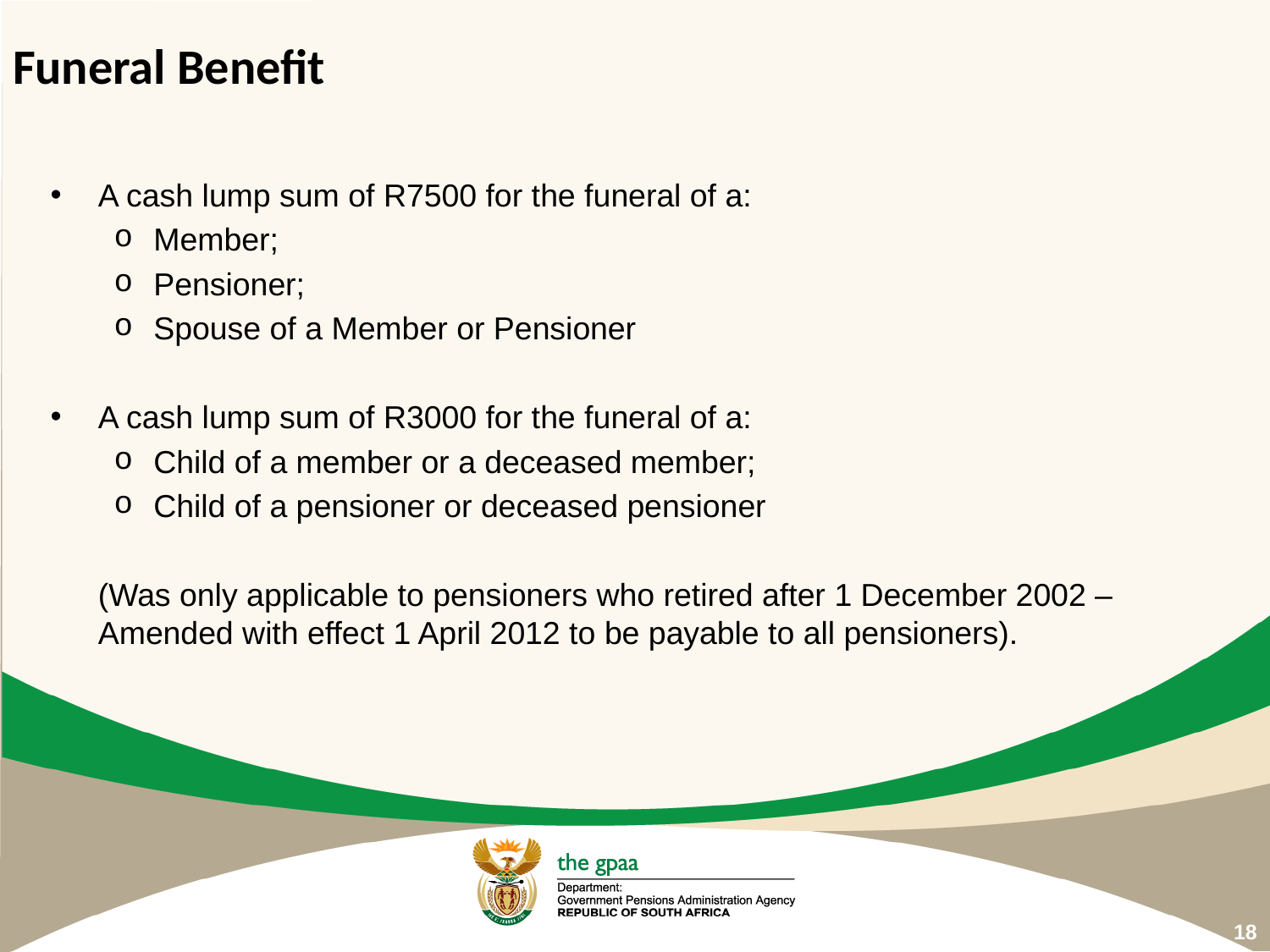

# Funeral Benefit
A cash lump sum of R7500 for the funeral of a:
Member;
Pensioner;
Spouse of a Member or Pensioner

A cash lump sum of R3000 for the funeral of a:
Child of a member or a deceased member;
Child of a pensioner or deceased pensioner

	(Was only applicable to pensioners who retired after 1 December 2002 – Amended with effect 1 April 2012 to be payable to all pensioners).
18